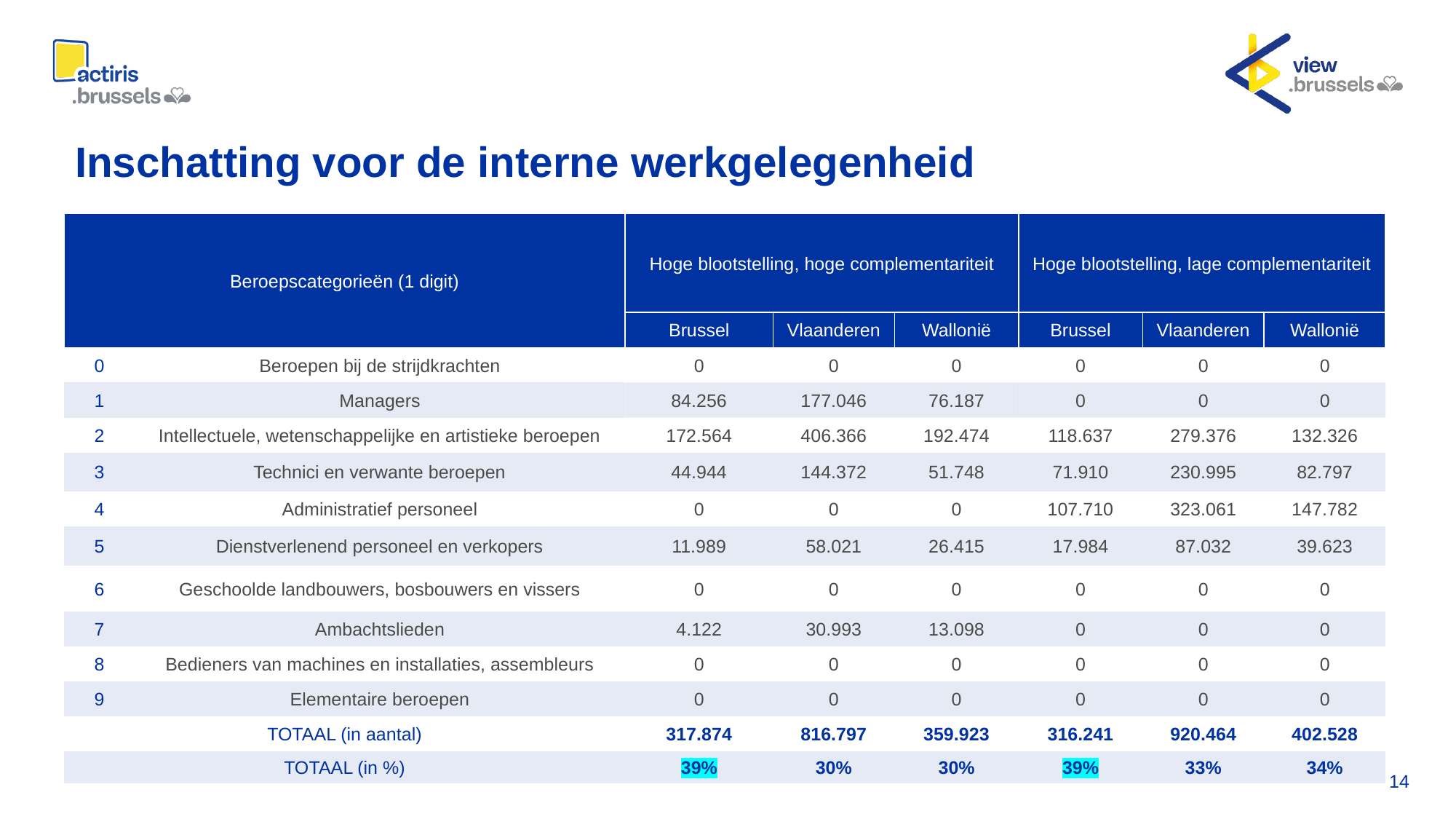

# Inschatting voor de interne werkgelegenheid
| Beroepscategorieën (1 digit) |  | Hoge blootstelling, hoge complementariteit |  |  | Hoge blootstelling, lage complementariteit |  |  |
| --- | --- | --- | --- | --- | --- | --- | --- |
|  |  | Brussel | Vlaanderen | Wallonië | Brussel | Vlaanderen | Wallonië |
| 0 | Beroepen bij de strijdkrachten | 0 | 0 | 0 | 0 | 0 | 0 |
| 1 | Managers | 84.256 | 177.046 | 76.187 | 0 | 0 | 0 |
| 2 | Intellectuele, wetenschappelijke en artistieke beroepen | 172.564 | 406.366 | 192.474 | 118.637 | 279.376 | 132.326 |
| 3 | Technici en verwante beroepen | 44.944 | 144.372 | 51.748 | 71.910 | 230.995 | 82.797 |
| 4 | Administratief personeel | 0 | 0 | 0 | 107.710 | 323.061 | 147.782 |
| 5 | Dienstverlenend personeel en verkopers | 11.989 | 58.021 | 26.415 | 17.984 | 87.032 | 39.623 |
| 6 | Geschoolde landbouwers, bosbouwers en vissers | 0 | 0 | 0 | 0 | 0 | 0 |
| 7 | Ambachtslieden | 4.122 | 30.993 | 13.098 | 0 | 0 | 0 |
| 8 | Bedieners van machines en installaties, assembleurs | 0 | 0 | 0 | 0 | 0 | 0 |
| 9 | Elementaire beroepen | 0 | 0 | 0 | 0 | 0 | 0 |
| TOTAAL (in aantal) |  | 317.874 | 816.797 | 359.923 | 316.241 | 920.464 | 402.528 |
| TOTAAL (in %) |  | 39% | 30% | 30% | 39% | 33% | 34% |
14